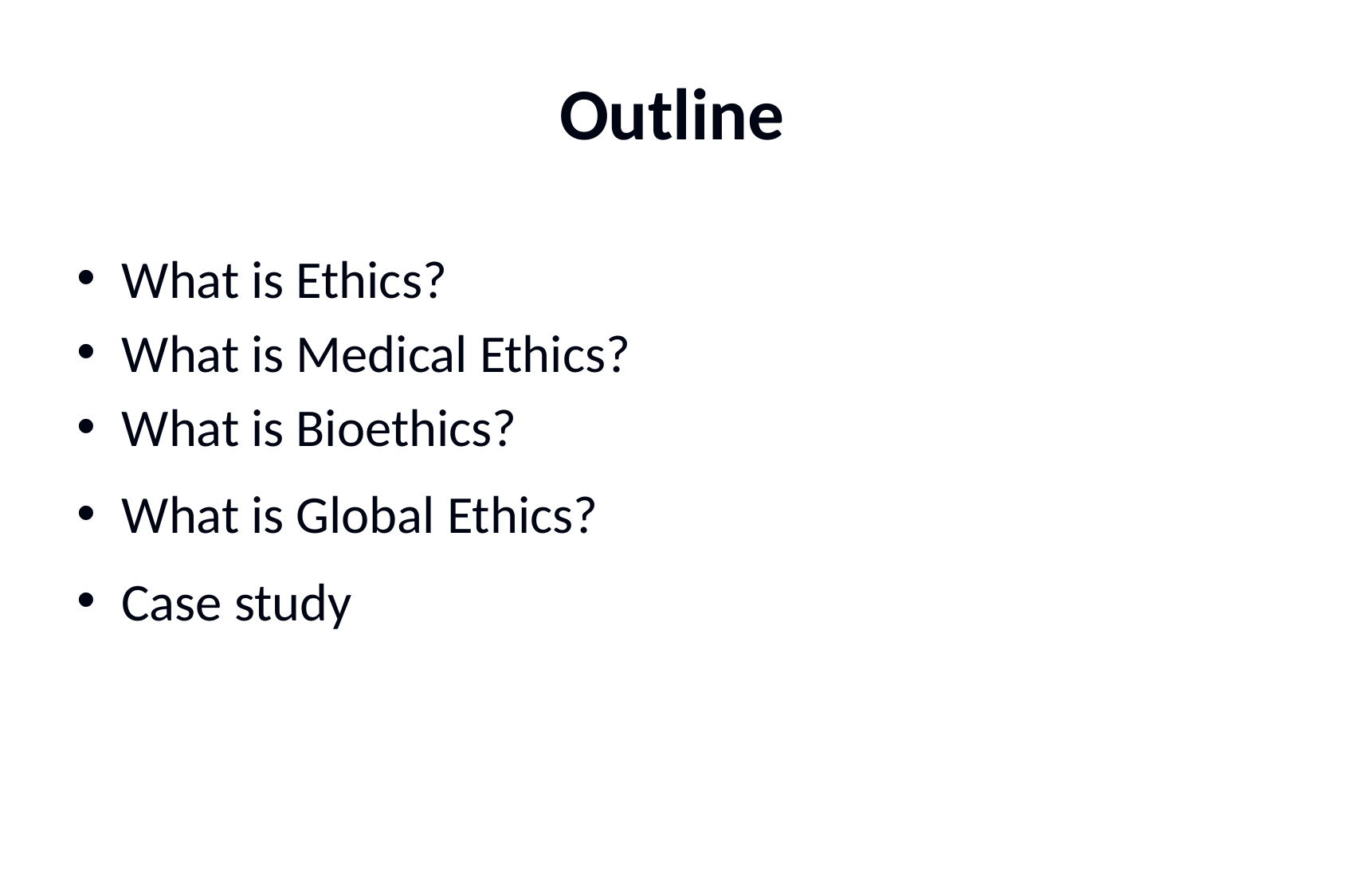

# Outline
What is Ethics?
What is Medical Ethics?
What is Bioethics?
What is Global Ethics?
Case study